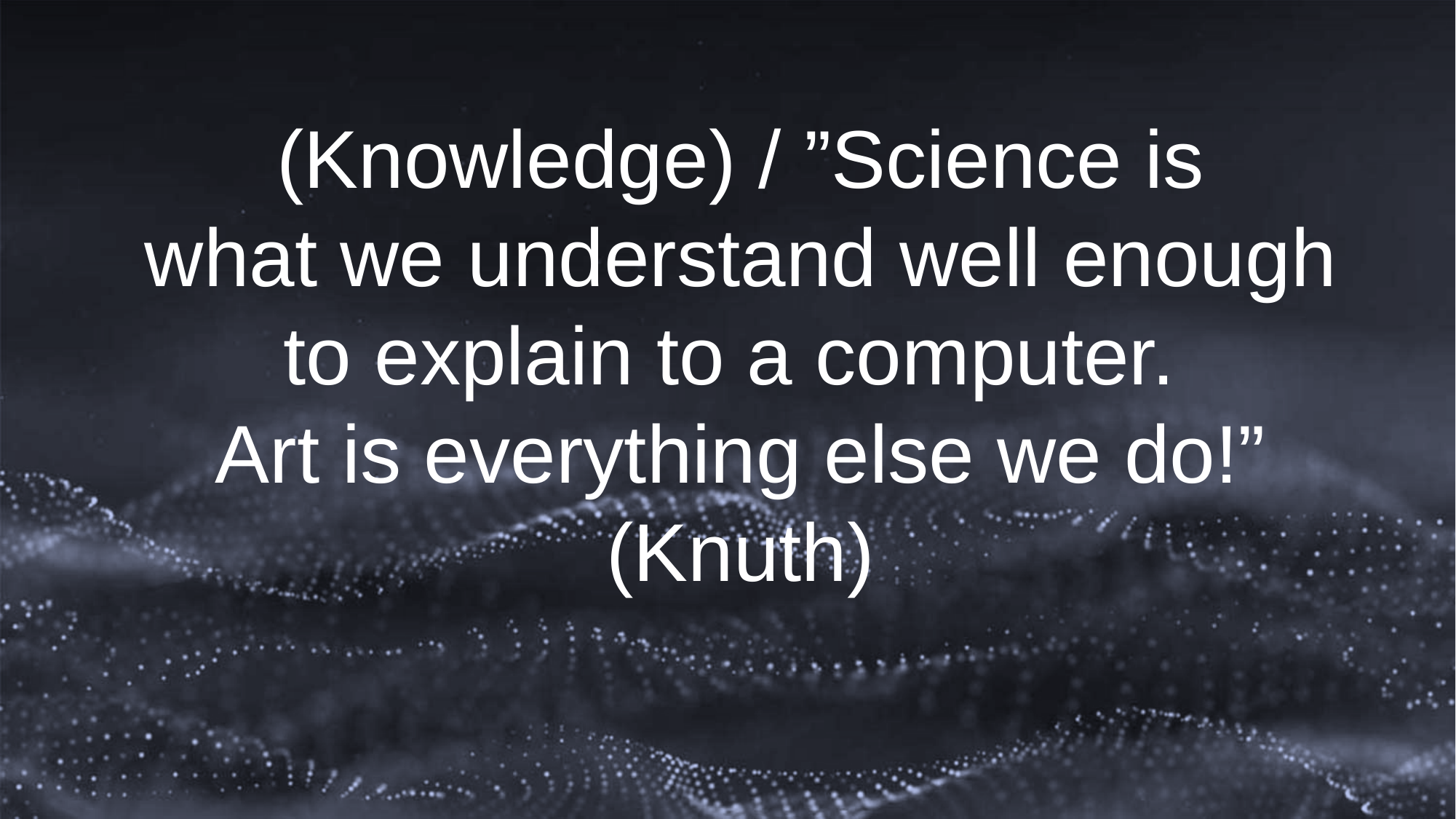

(Knowledge) / ”Science is
what we understand well enough to explain to a computer.
Art is everything else we do!” (Knuth)